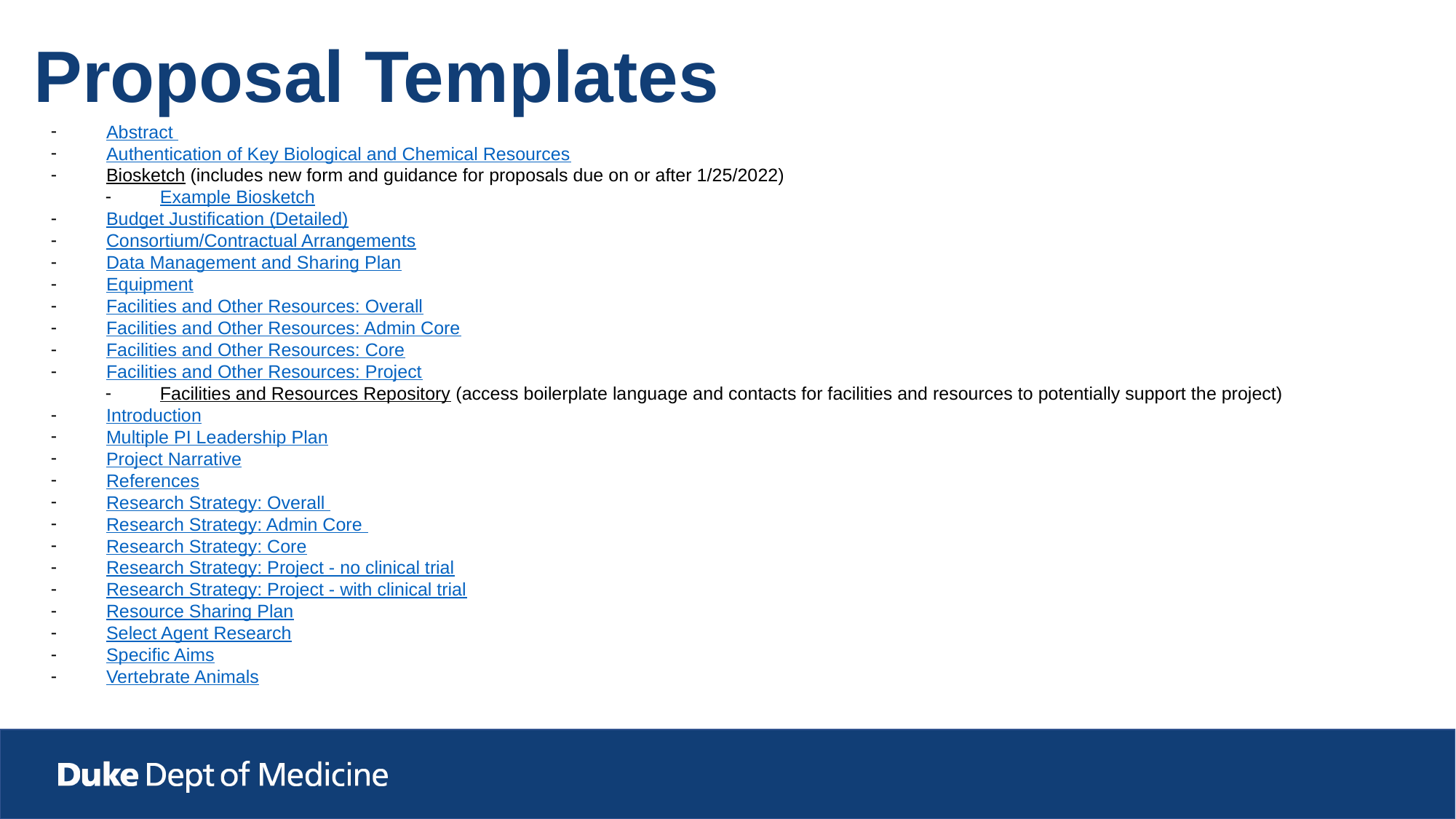

# Proposal Templates
Abstract
Authentication of Key Biological and Chemical Resources
Biosketch (includes new form and guidance for proposals due on or after 1/25/2022)
Example Biosketch
Budget Justification (Detailed)
Consortium/Contractual Arrangements
Data Management and Sharing Plan
Equipment
Facilities and Other Resources: Overall
Facilities and Other Resources: Admin Core
Facilities and Other Resources: Core
Facilities and Other Resources: Project
Facilities and Resources Repository (access boilerplate language and contacts for facilities and resources to potentially support the project)
Introduction
Multiple PI Leadership Plan
Project Narrative
References
Research Strategy: Overall
Research Strategy: Admin Core
Research Strategy: Core
Research Strategy: Project - no clinical trial
Research Strategy: Project - with clinical trial
Resource Sharing Plan
Select Agent Research
Specific Aims
Vertebrate Animals